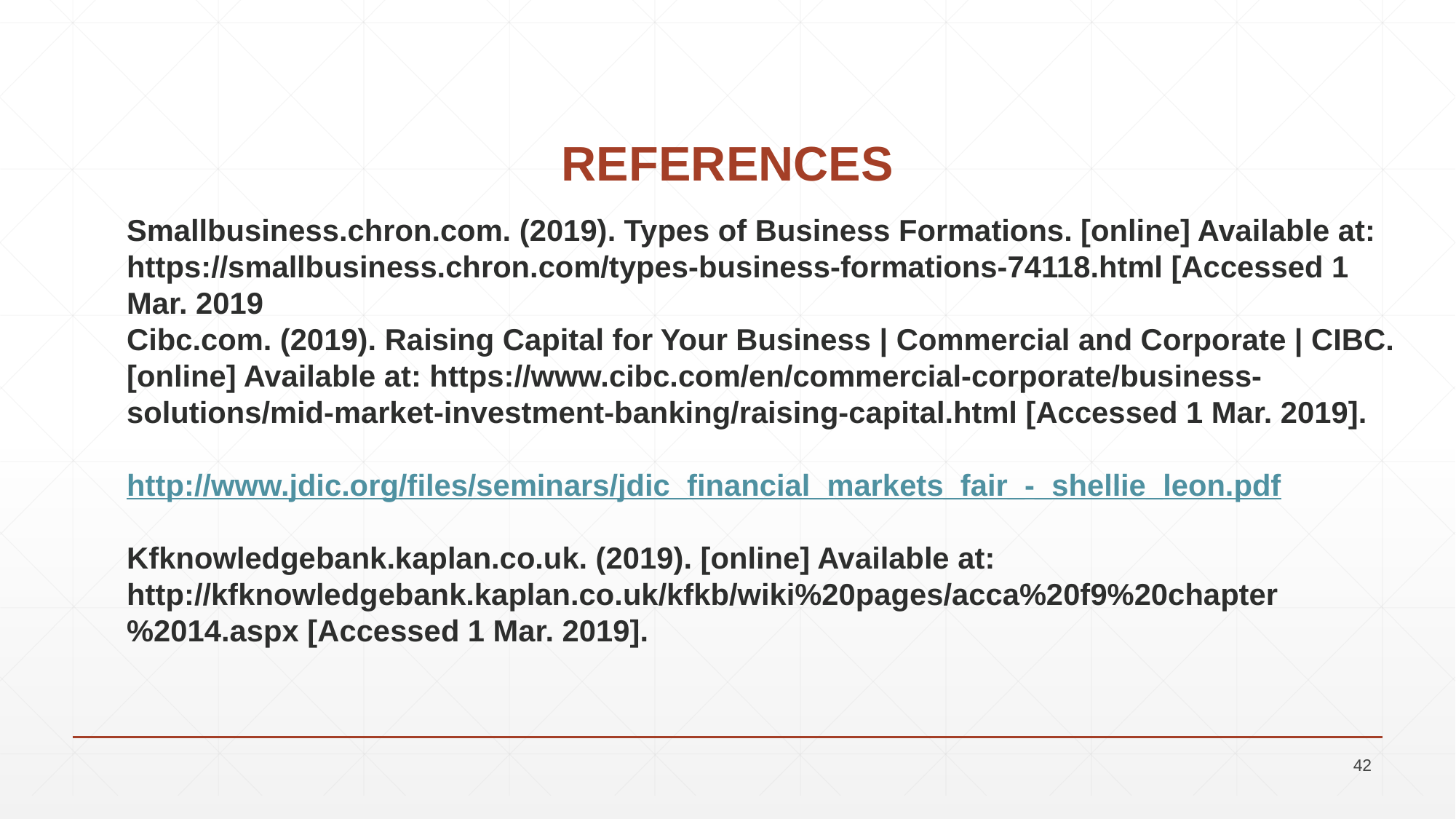

# REFERENCES
Smallbusiness.chron.com. (2019). Types of Business Formations. [online] Available at: https://smallbusiness.chron.com/types-business-formations-74118.html [Accessed 1 Mar. 2019
Cibc.com. (2019). Raising Capital for Your Business | Commercial and Corporate | CIBC. [online] Available at: https://www.cibc.com/en/commercial-corporate/business-solutions/mid-market-investment-banking/raising-capital.html [Accessed 1 Mar. 2019].

http://www.jdic.org/files/seminars/jdic_financial_markets_fair_-_shellie_leon.pdf

Kfknowledgebank.kaplan.co.uk. (2019). [online] Available at: http://kfknowledgebank.kaplan.co.uk/kfkb/wiki%20pages/acca%20f9%20chapter%2014.aspx [Accessed 1 Mar. 2019].

42